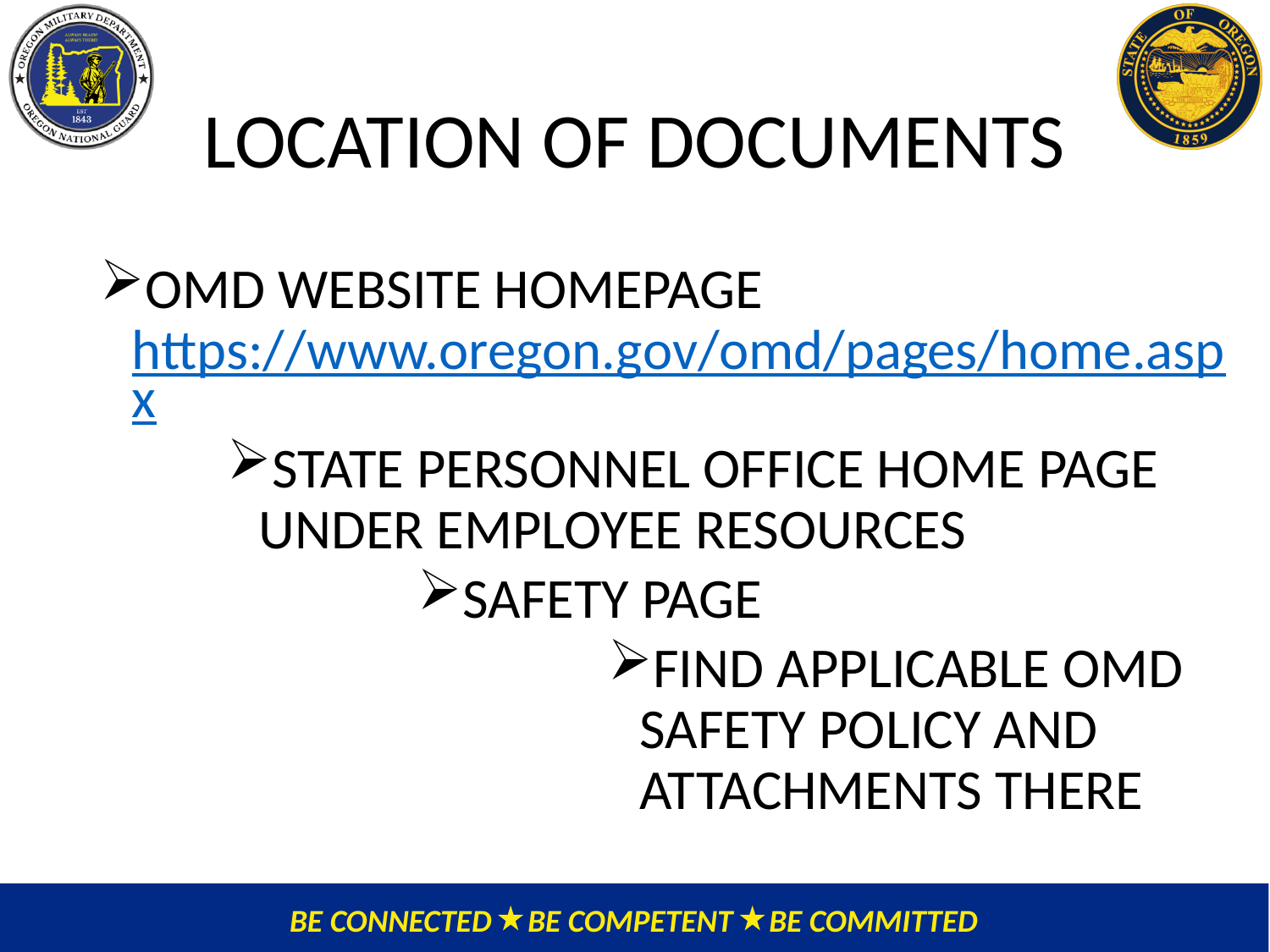

# LOCATION OF DOCUMENTS
OMD WEBSITE HOMEPAGE https://www.oregon.gov/omd/pages/home.aspx
STATE PERSONNEL OFFICE HOME PAGE UNDER EMPLOYEE RESOURCES
SAFETY PAGE
FIND APPLICABLE OMD SAFETY POLICY AND ATTACHMENTS THERE